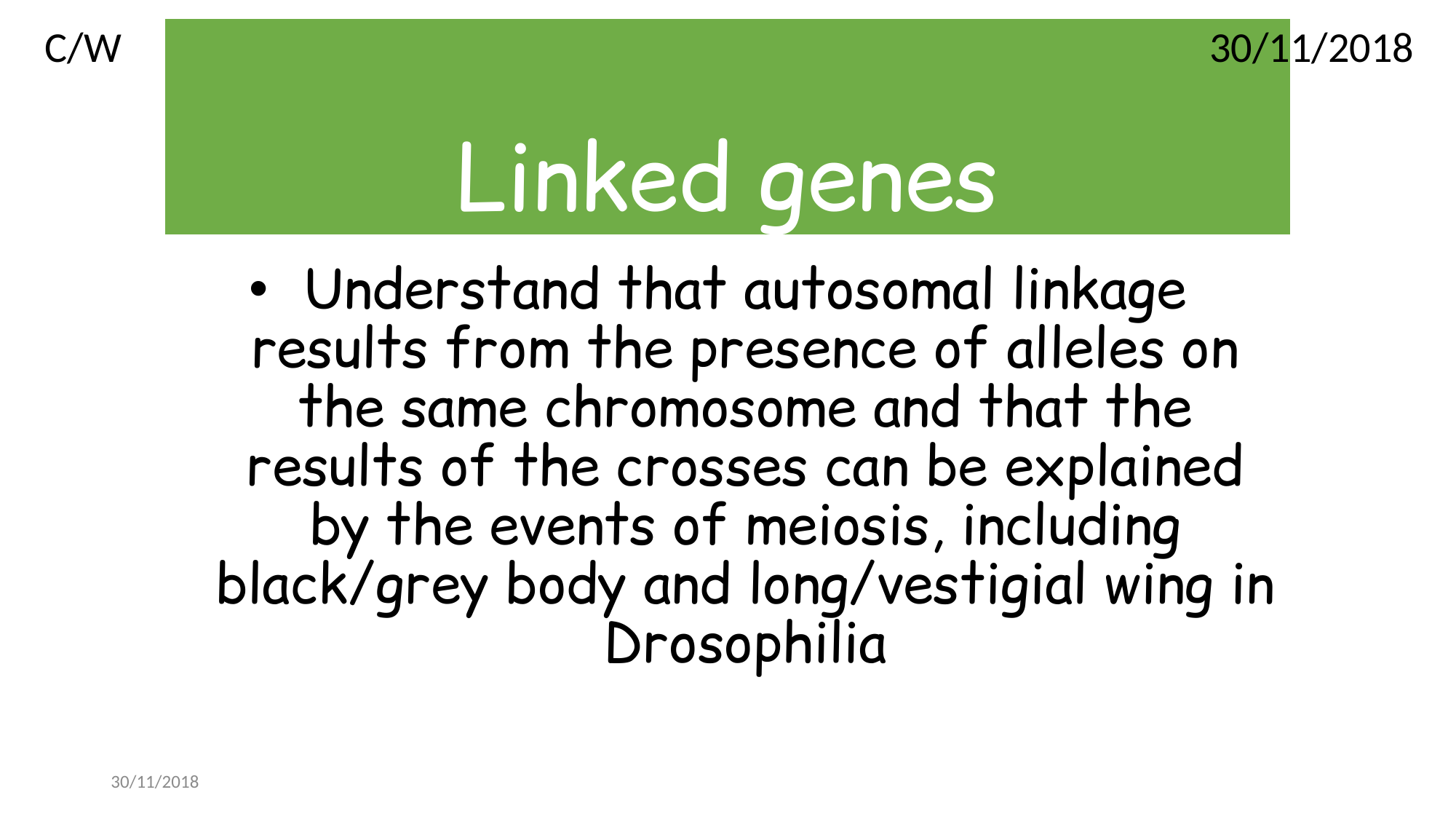

# Linked genes
C/W                                                                                                                 30/11/2018
Understand that autosomal linkage results from the presence of alleles on the same chromosome and that the results of the crosses can be explained by the events of meiosis, including black/grey body and long/vestigial wing in Drosophilia
30/11/2018